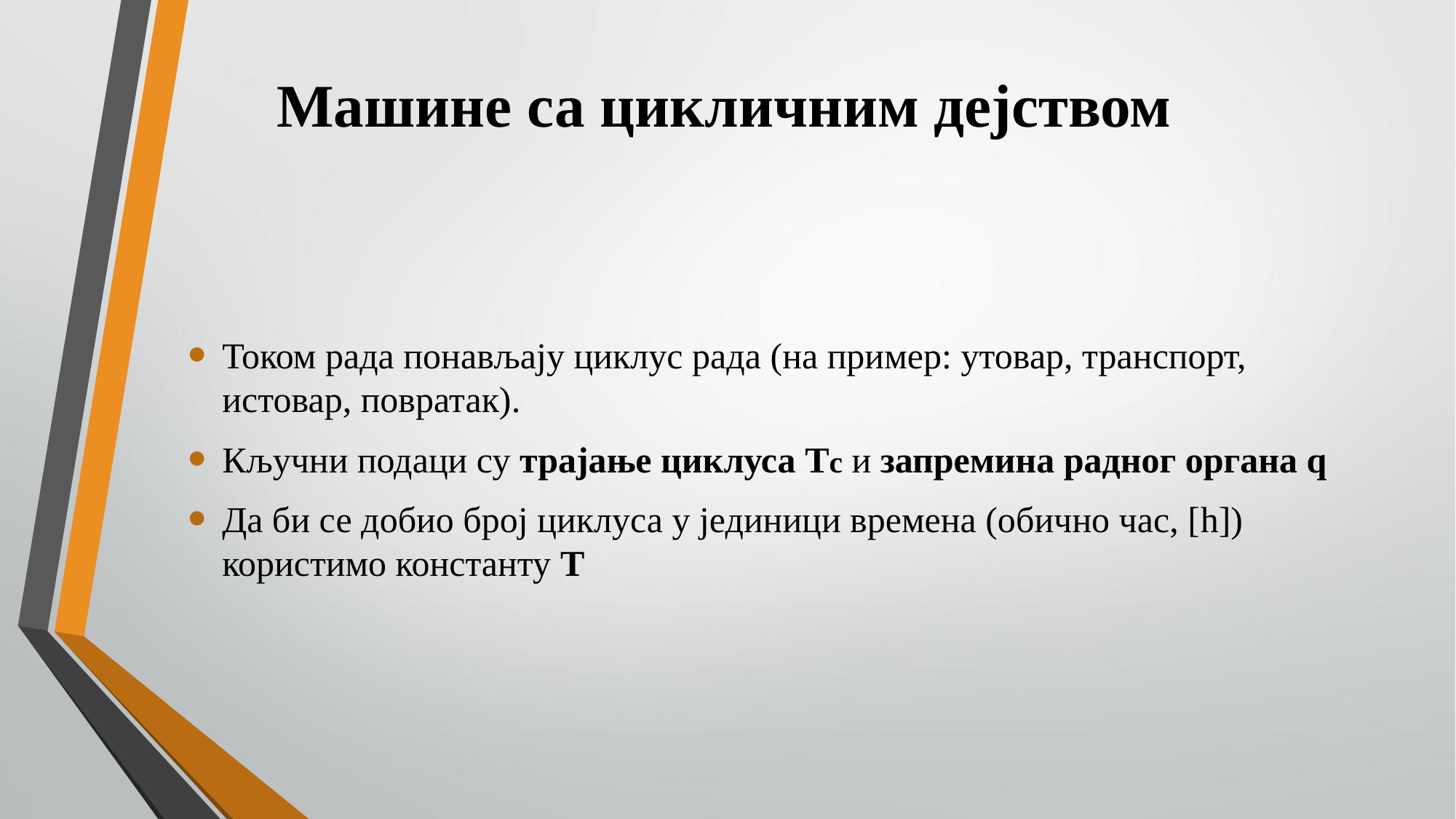

# Машине са цикличним дејством
Током рада понављају циклус рада (на пример: утовар, транспорт, истовар, повратак).
Кључни подаци су трајање циклуса Tc и запремина радног органа q
Да би се добио број циклуса у јединици времена (обично час, [h]) користимо константу Т